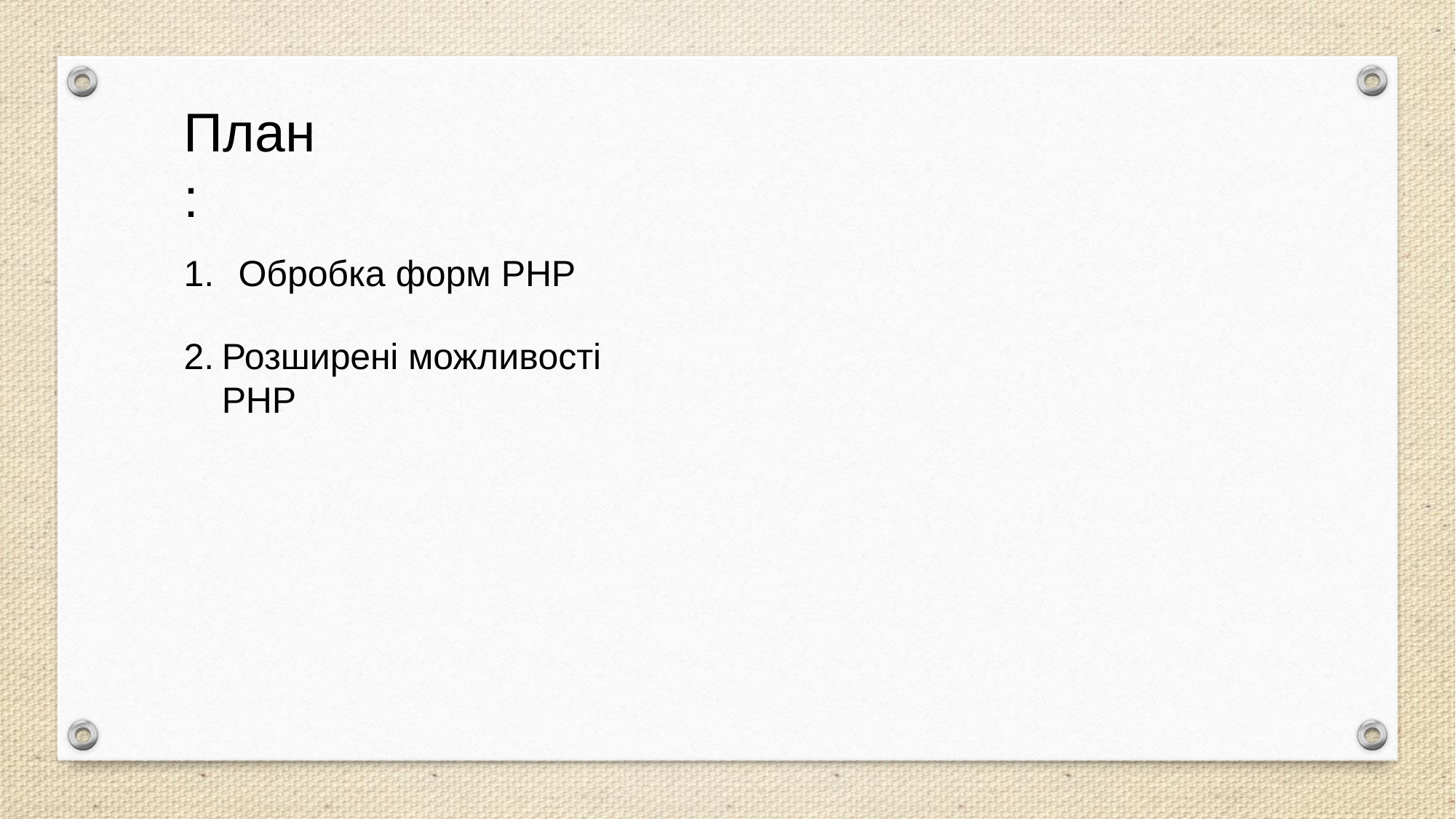

# План:
Обробка форм PHP

Розширені можливості PHP